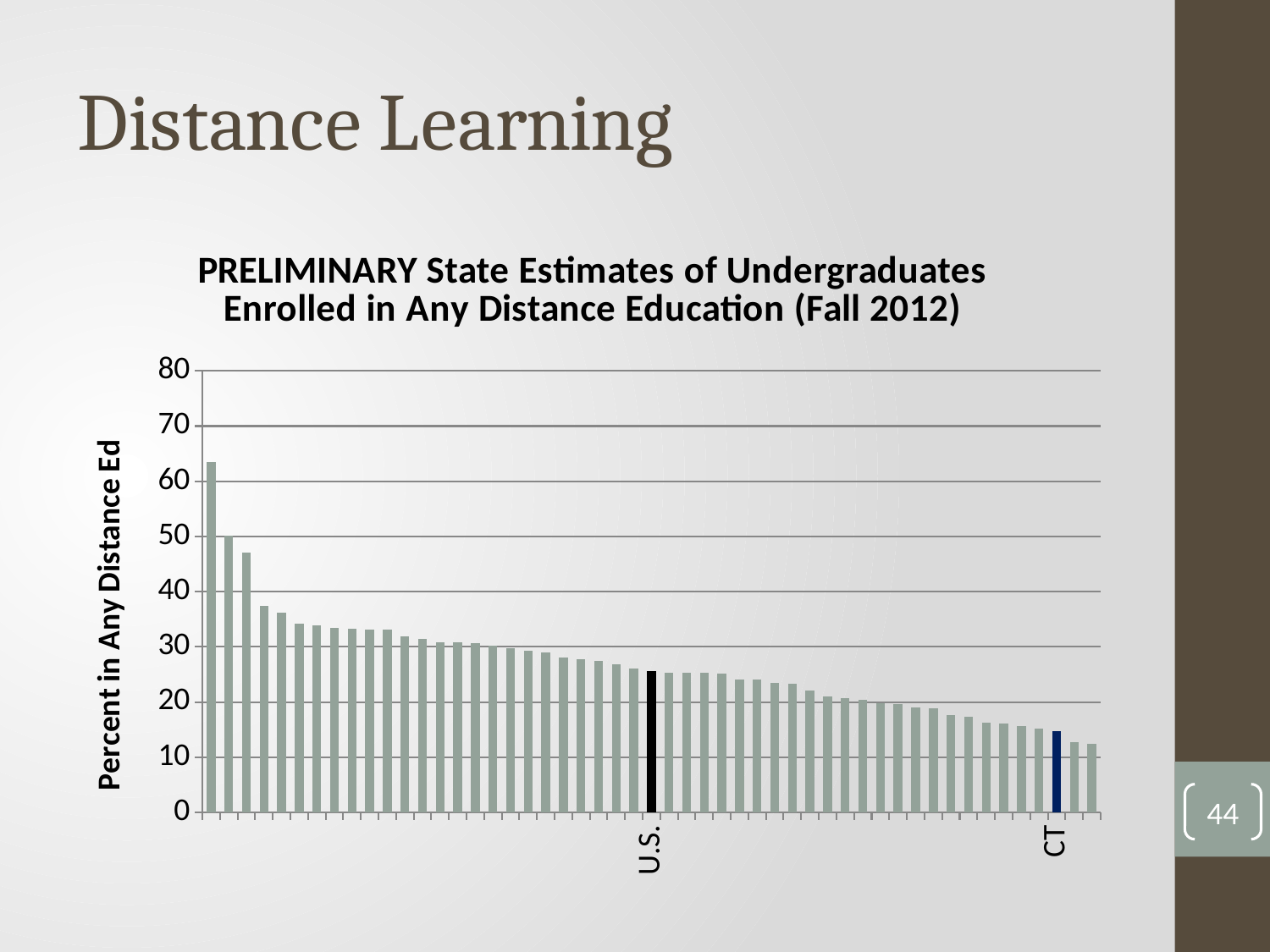

# Distance Learning

### Chart: PRELIMINARY State Estimates of Undergraduates Enrolled in Any Distance Education (Fall 2012)

| Category | Undergraduates |
|---|---|
|  | 63.40614148784664 |
|  | 50.10437956204379 |
|  | 47.11113350379766 |
|  | 37.47295543054955 |
|  | 36.14739217899023 |
|  | 34.1651424348109 |
|  | 33.8074960241164 |
|  | 33.36230370249291 |
|  | 33.348945945891145 |
|  | 33.187078595149444 |
|  | 33.09601437221372 |
|  | 31.840073274098433 |
|  | 31.474711102129298 |
|  | 30.88458310115466 |
|  | 30.867980626288784 |
|  | 30.62699037770092 |
|  | 30.1849956703141 |
|  | 29.704712453405424 |
|  | 29.235131568920778 |
|  | 28.960241169444288 |
|  | 28.00875903996312 |
|  | 27.766421390086034 |
|  | 27.38491852225887 |
|  | 26.87384817348716 |
|  | 26.029862583311726 |
| U.S. | 25.661622114003436 |
|  | 25.28036604590954 |
|  | 25.255417616437153 |
|  | 25.237665891583227 |
|  | 25.196406725258598 |
|  | 24.050275705481674 |
|  | 24.030242577338225 |
|  | 23.39146298403233 |
|  | 23.31488757147367 |
|  | 22.144524137223556 |
|  | 21.054217502794792 |
|  | 20.739853227497377 |
|  | 20.45803383526362 |
|  | 19.711763866522617 |
|  | 19.614058192613754 |
|  | 19.009070781090003 |
|  | 18.89018492549246 |
|  | 17.594778871408483 |
|  | 17.32905549575596 |
|  | 16.29844723561095 |
|  | 16.152753405197625 |
|  | 15.572959532106397 |
|  | 15.170114820889996 |
| CT | 14.735609043977844 |
44